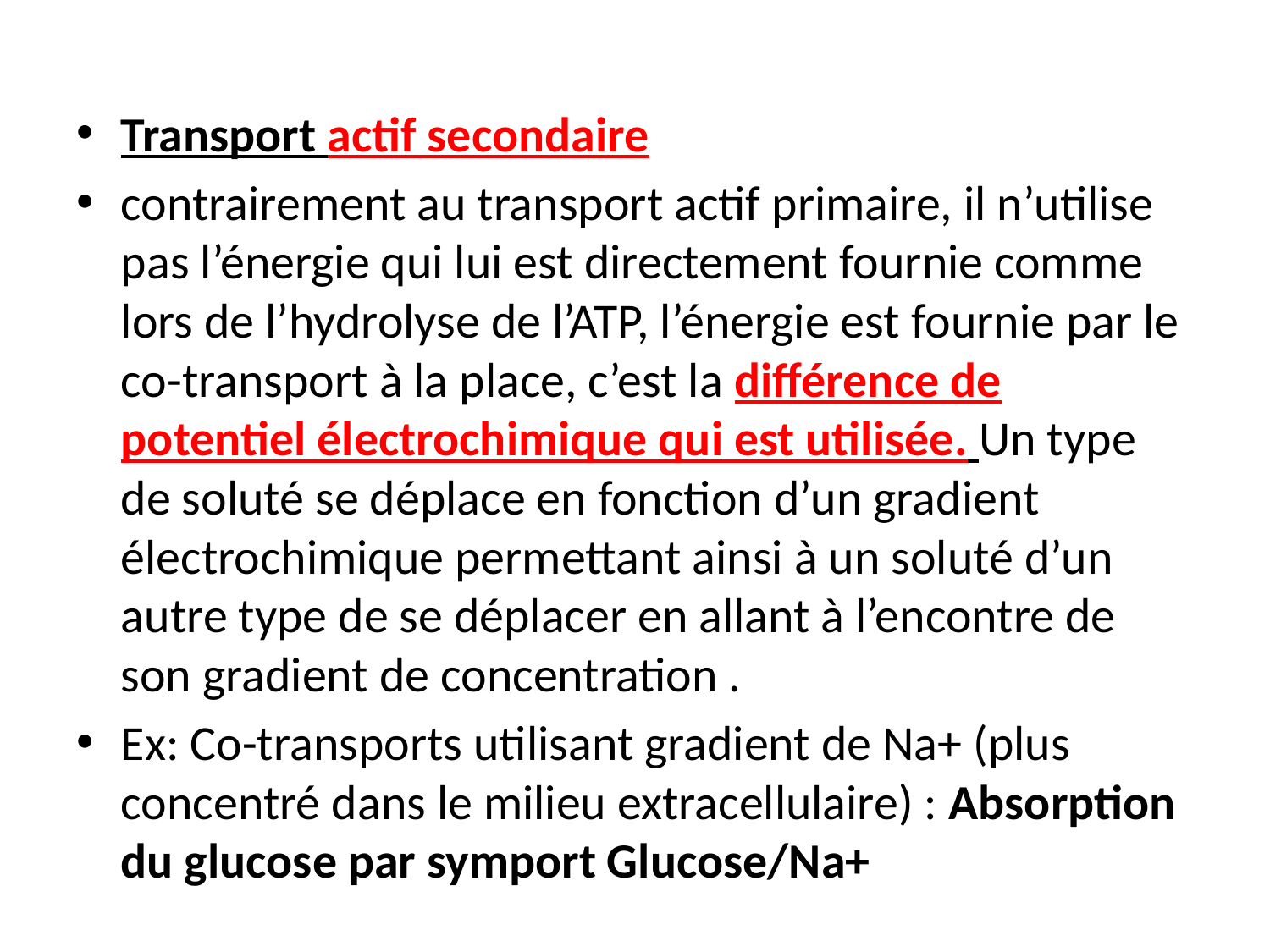

Transport actif secondaire
contrairement au transport actif primaire, il n’utilise pas l’énergie qui lui est directement fournie comme lors de l’hydrolyse de l’ATP, l’énergie est fournie par le co-transport à la place, c’est la différence de potentiel électrochimique qui est utilisée. Un type de soluté se déplace en fonction d’un gradient électrochimique permettant ainsi à un soluté d’un autre type de se déplacer en allant à l’encontre de son gradient de concentration .
Ex: Co-transports utilisant gradient de Na+ (plus concentré dans le milieu extracellulaire) : Absorption du glucose par symport Glucose/Na+